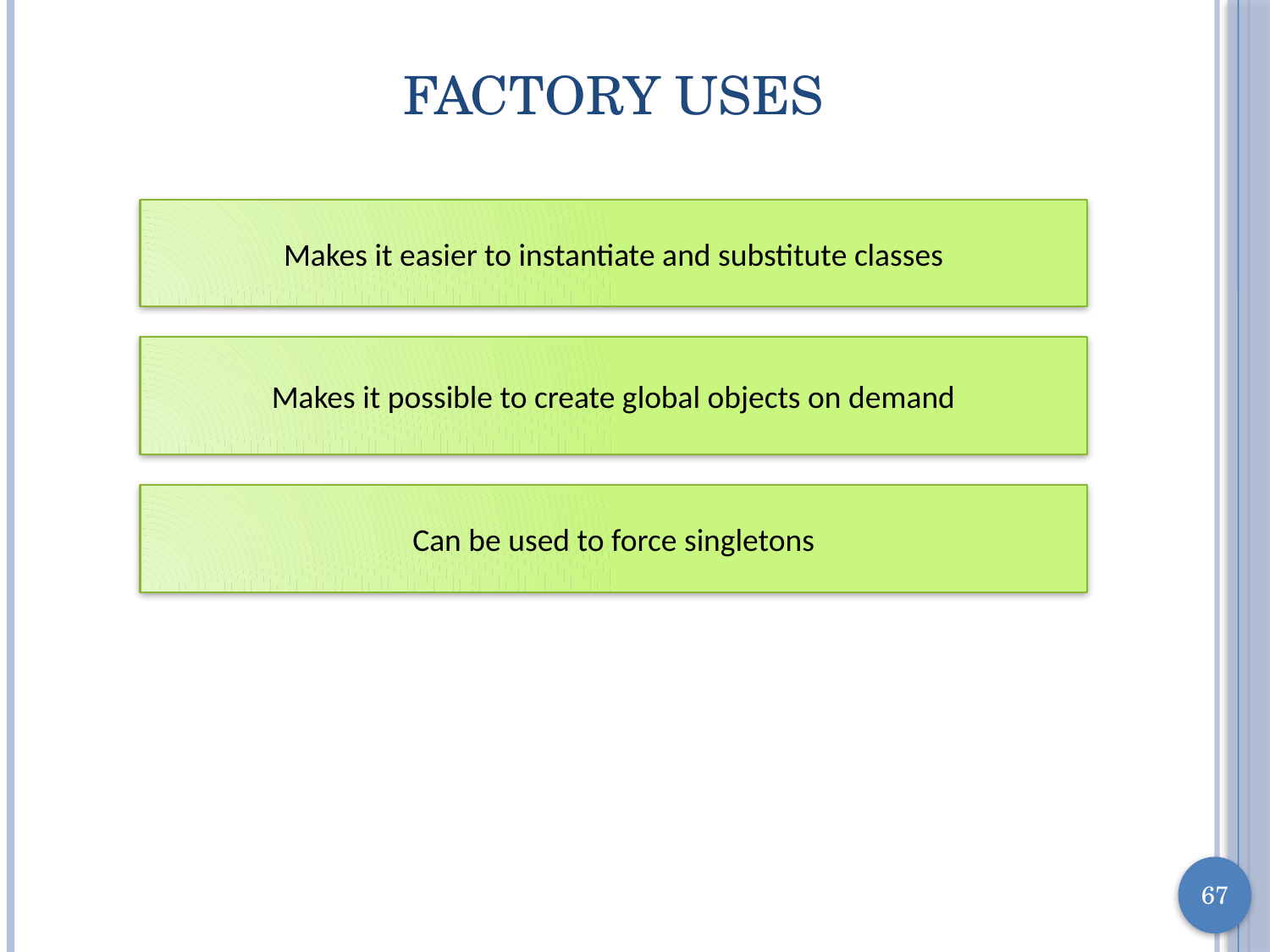

# Factory Uses
Makes it easier to instantiate and substitute classes
Makes it possible to create global objects on demand
Can be used to force singletons